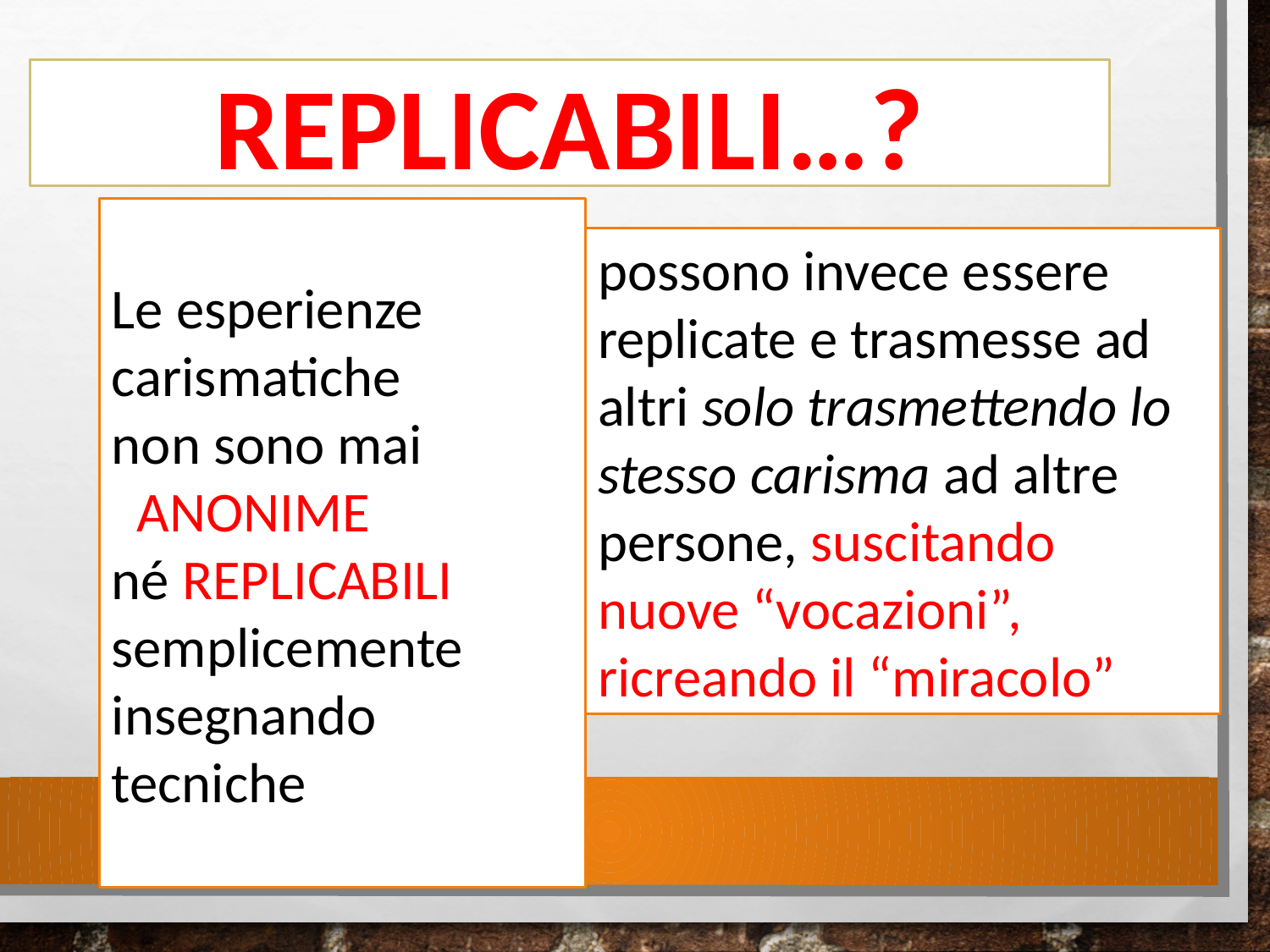

Replicabili…?

Le esperienze carismatiche
non sono mai
  ANONIME
né REPLICABILI semplicemente insegnando tecniche

possono invece essere replicate e trasmesse ad altri solo trasmettendo lo stesso carisma ad altre persone, suscitando nuove “vocazioni”, ricreando il “miracolo”